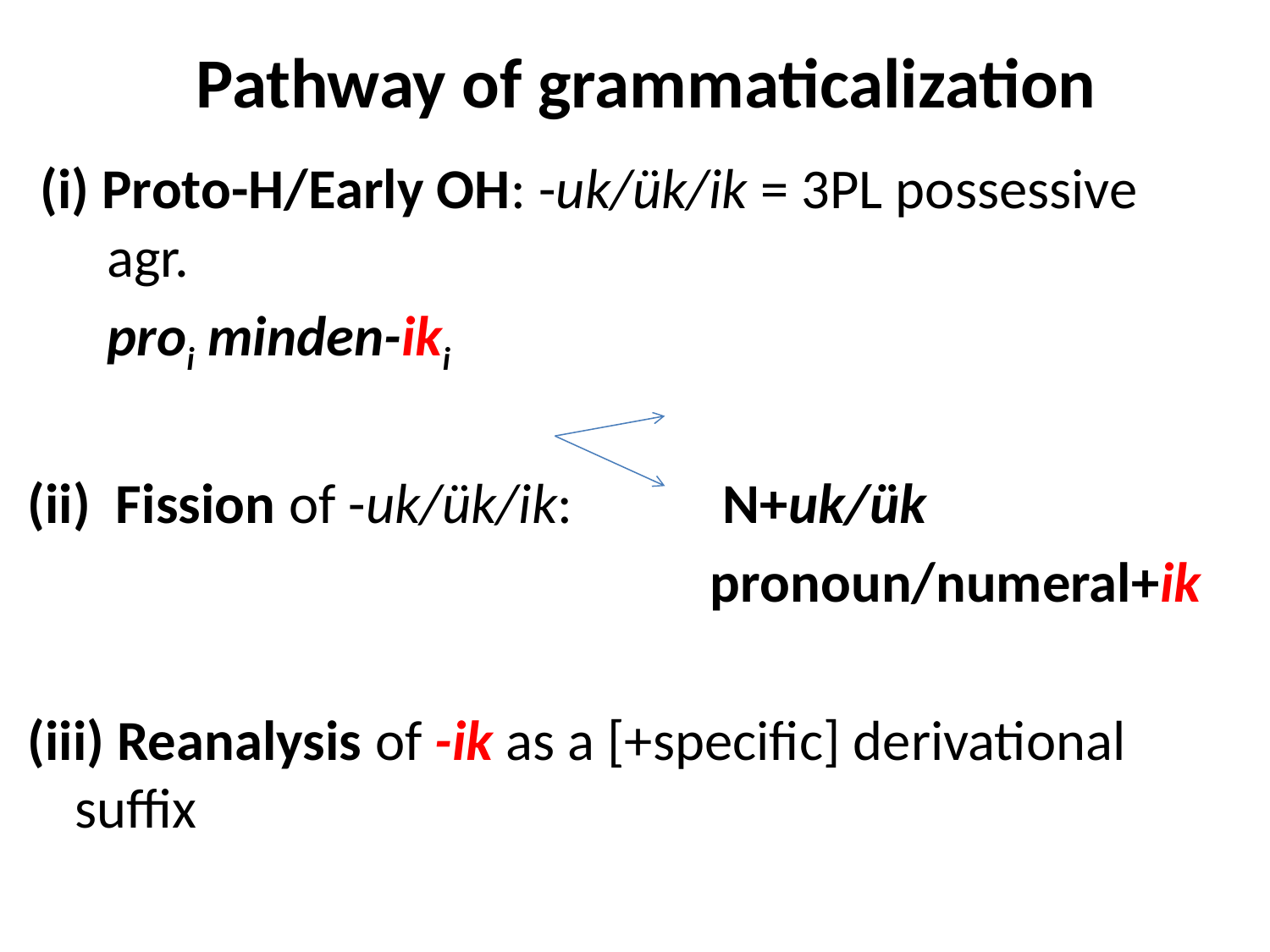

# Pathway of grammaticalization
 (i) Proto-H/Early OH: -uk/ük/ik = 3pl possessive agr.
	proi minden-iki

(ii)  Fission of -uk/ük/ik:  	 N+uk/ük
						pronoun/numeral+ik

(iii) Reanalysis of -ik as a [+specific] derivational suffix